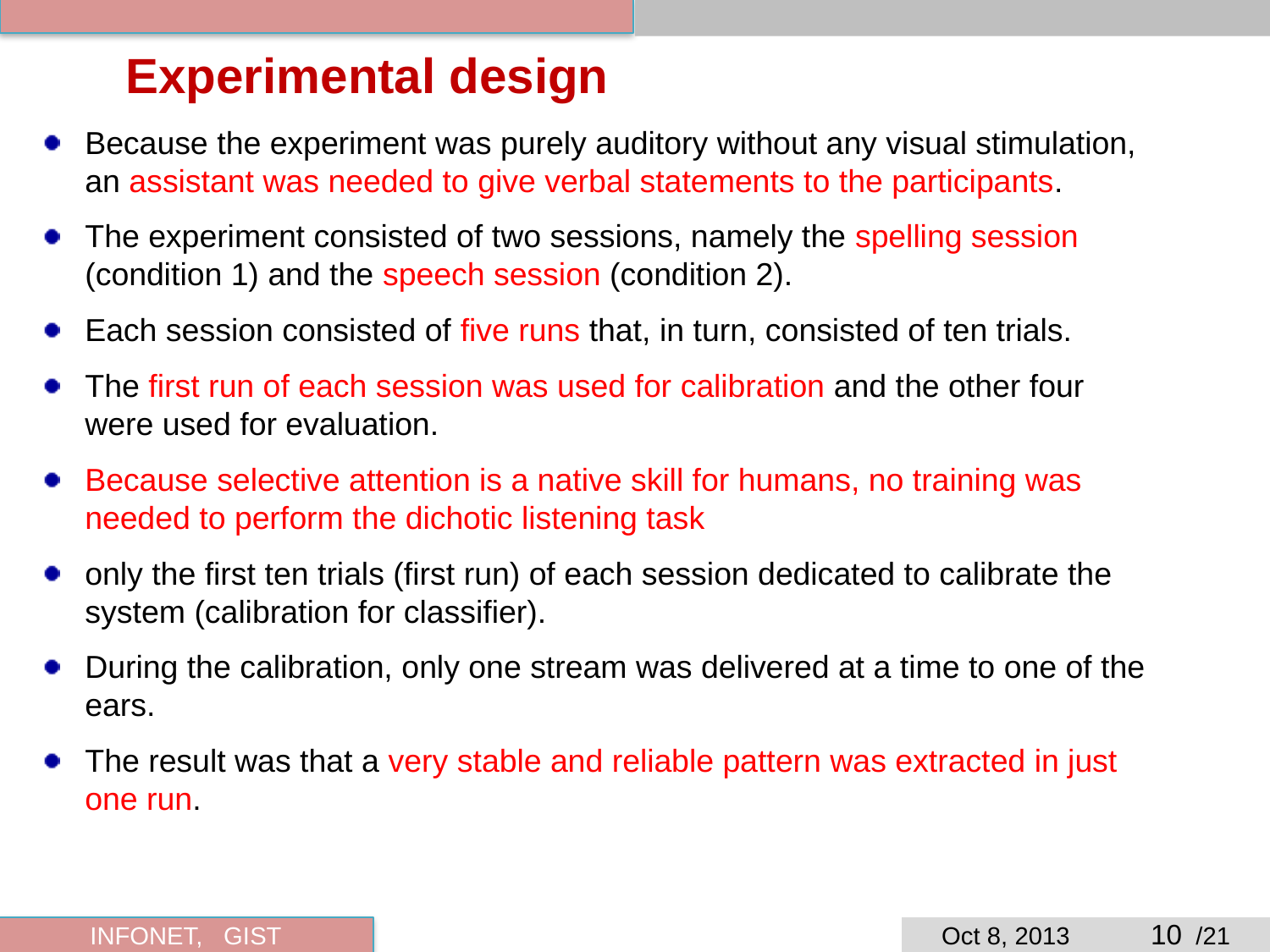

# Experimental design
Because the experiment was purely auditory without any visual stimulation, an assistant was needed to give verbal statements to the participants.
The experiment consisted of two sessions, namely the spelling session (condition 1) and the speech session (condition 2).
Each session consisted of five runs that, in turn, consisted of ten trials.
The first run of each session was used for calibration and the other four were used for evaluation.
Because selective attention is a native skill for humans, no training was needed to perform the dichotic listening task
only the first ten trials (first run) of each session dedicated to calibrate the system (calibration for classifier).
During the calibration, only one stream was delivered at a time to one of the ears.
The result was that a very stable and reliable pattern was extracted in just one run.
10